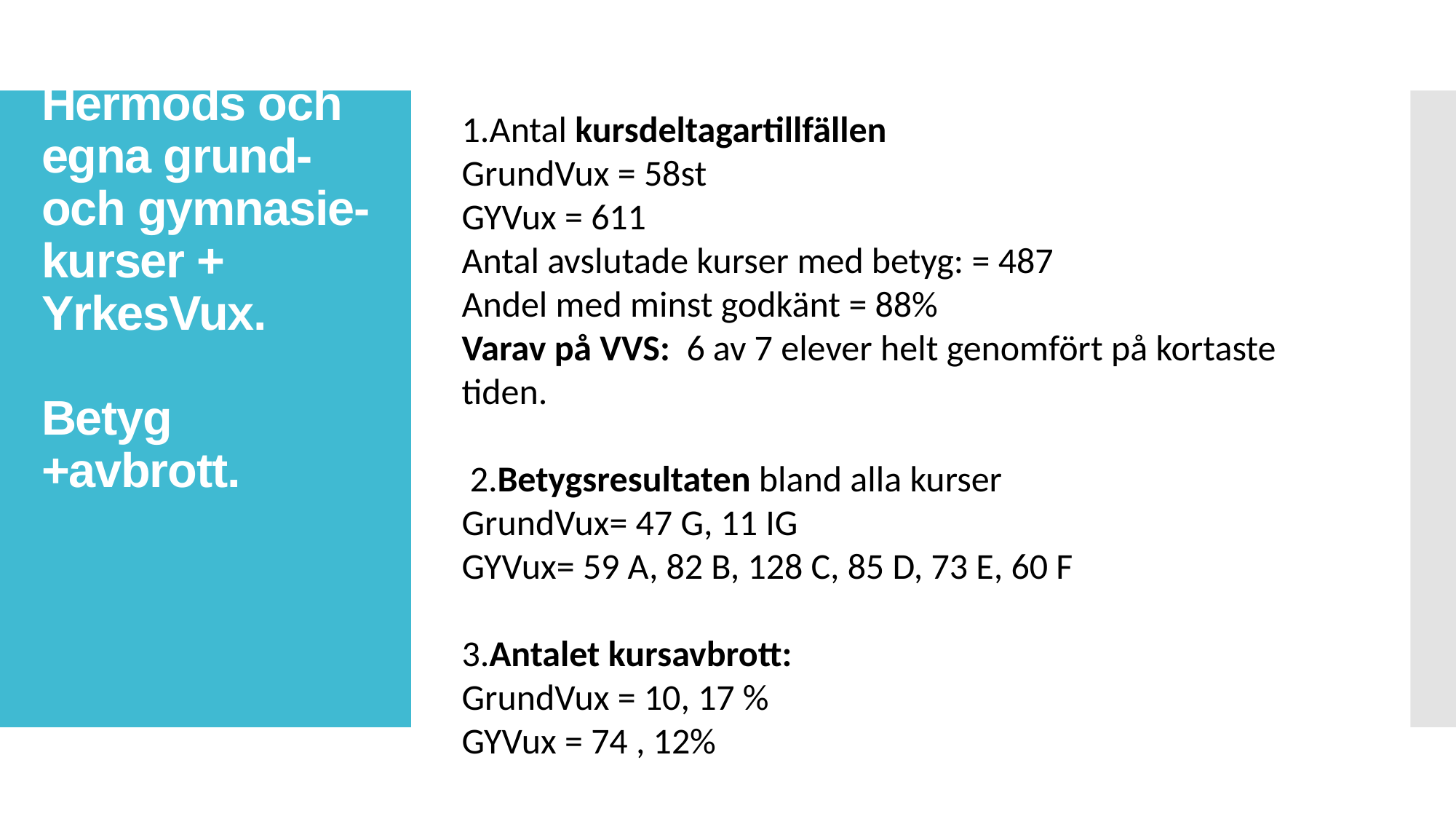

1.Antal kursdeltagartillfällen
GrundVux = 58st
GYVux = 611
Antal avslutade kurser med betyg: = 487
Andel med minst godkänt = 88%
Varav på VVS:  6 av 7 elever helt genomfört på kortaste tiden.

 2.Betygsresultaten bland alla kurser
GrundVux= 47 G, 11 IG
GYVux= 59 A, 82 B, 128 C, 85 D, 73 E, 60 F

3.Antalet kursavbrott:
GrundVux = 10, 17 %
GYVux = 74 , 12%

# Hermods och egna grund- och gymnasie-kurser + YrkesVux. Betyg +avbrott.